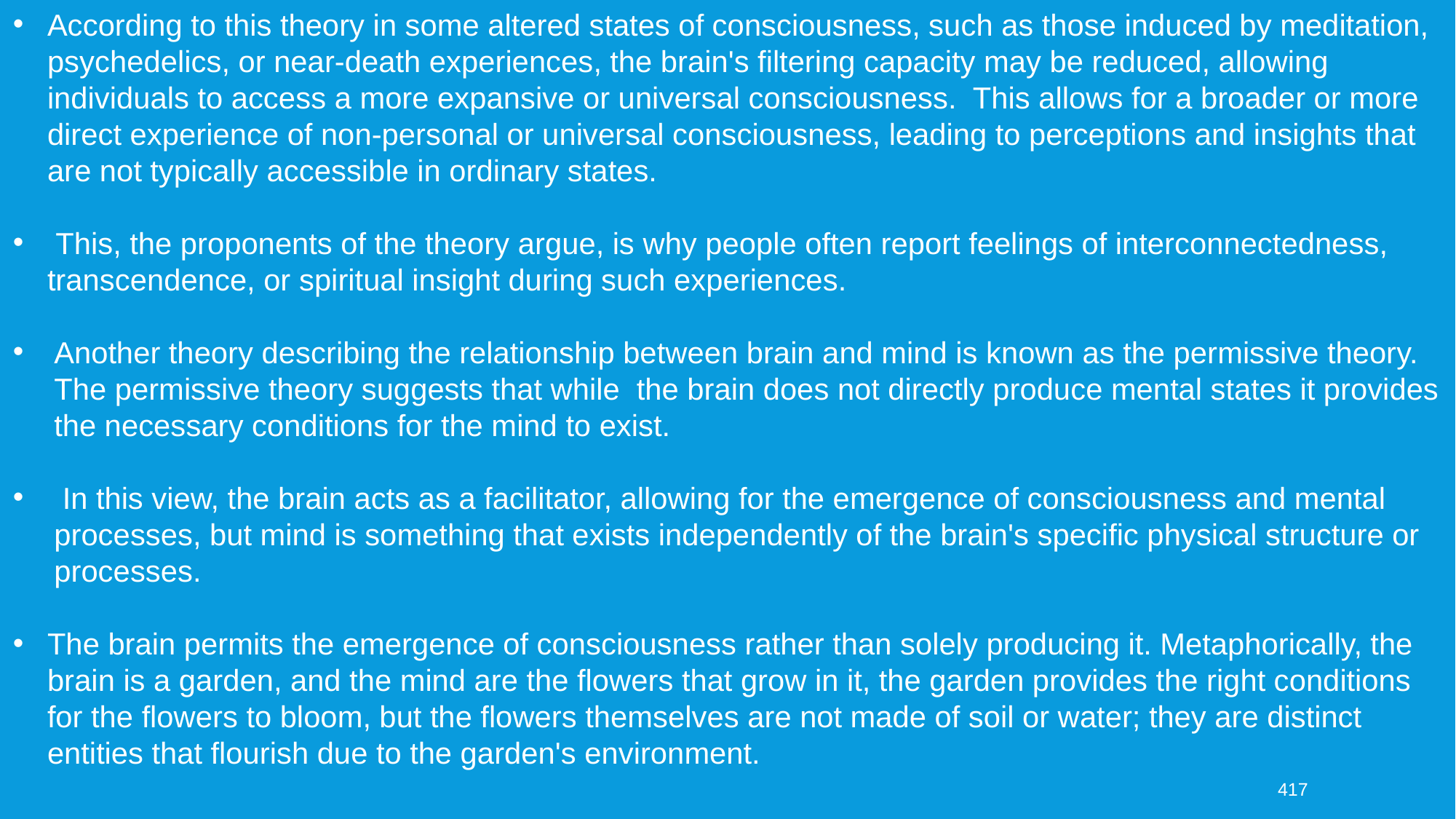

According to this theory in some altered states of consciousness, such as those induced by meditation, psychedelics, or near-death experiences, the brain's filtering capacity may be reduced, allowing individuals to access a more expansive or universal consciousness.  This allows for a broader or more direct experience of non-personal or universal consciousness, leading to perceptions and insights that are not typically accessible in ordinary states.

 This, the proponents of the theory argue, is why people often report feelings of interconnectedness, transcendence, or spiritual insight during such experiences.

Another theory describing the relationship between brain and mind is known as the permissive theory. The permissive theory suggests that while  the brain does not directly produce mental states it provides the necessary conditions for the mind to exist.

 In this view, the brain acts as a facilitator, allowing for the emergence of consciousness and mental processes, but mind is something that exists independently of the brain's specific physical structure or processes.

The brain permits the emergence of consciousness rather than solely producing it. Metaphorically, the brain is a garden, and the mind are the flowers that grow in it, the garden provides the right conditions for the flowers to bloom, but the flowers themselves are not made of soil or water; they are distinct entities that flourish due to the garden's environment.

417